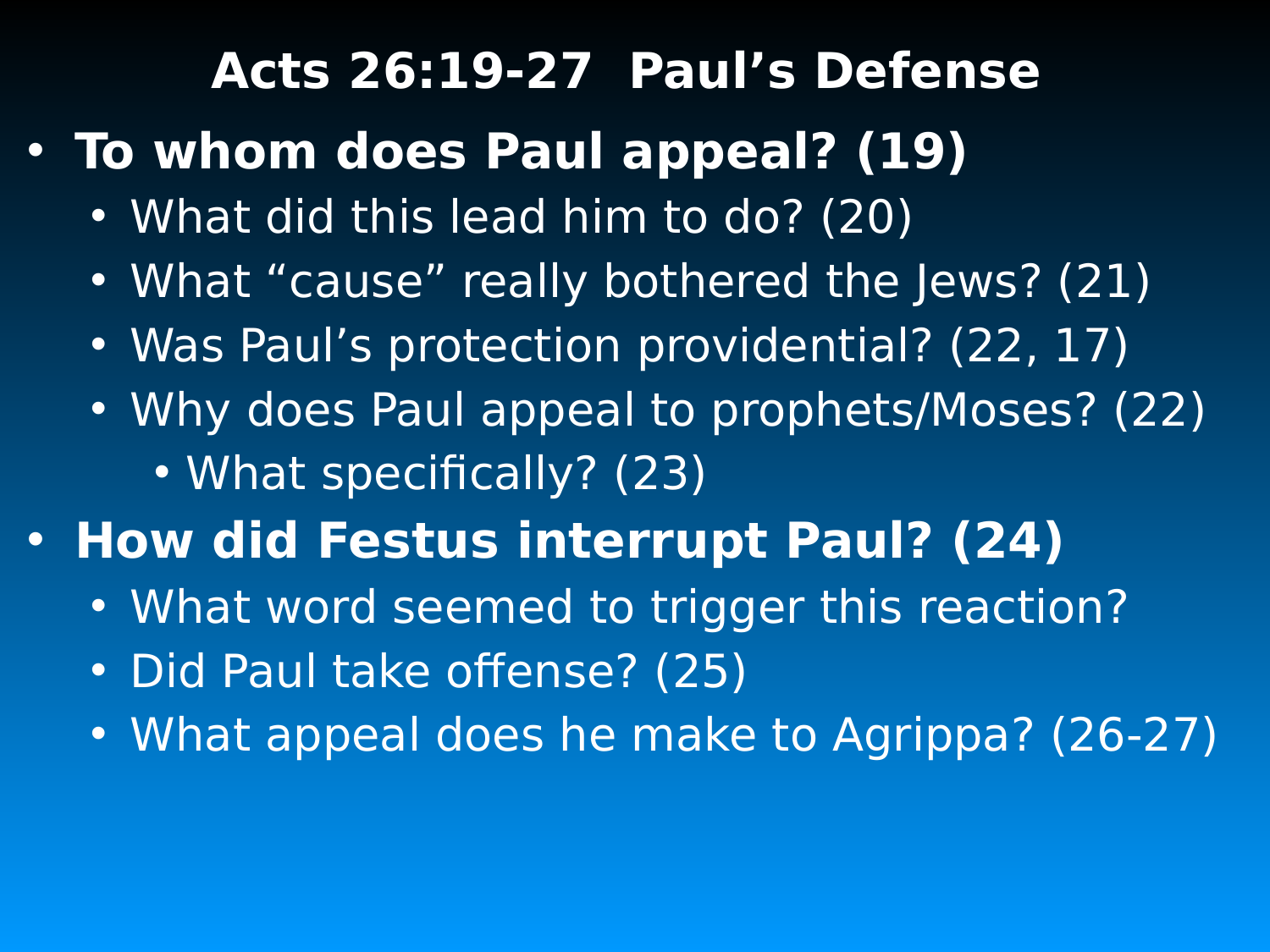

# Acts 26:19-27  Paul’s Defense
To whom does Paul appeal? (19)
What did this lead him to do? (20)
What “cause” really bothered the Jews? (21)
Was Paul’s protection providential? (22, 17)
Why does Paul appeal to prophets/Moses? (22)
What specifically? (23)
How did Festus interrupt Paul? (24)
What word seemed to trigger this reaction?
Did Paul take offense? (25)
What appeal does he make to Agrippa? (26-27)